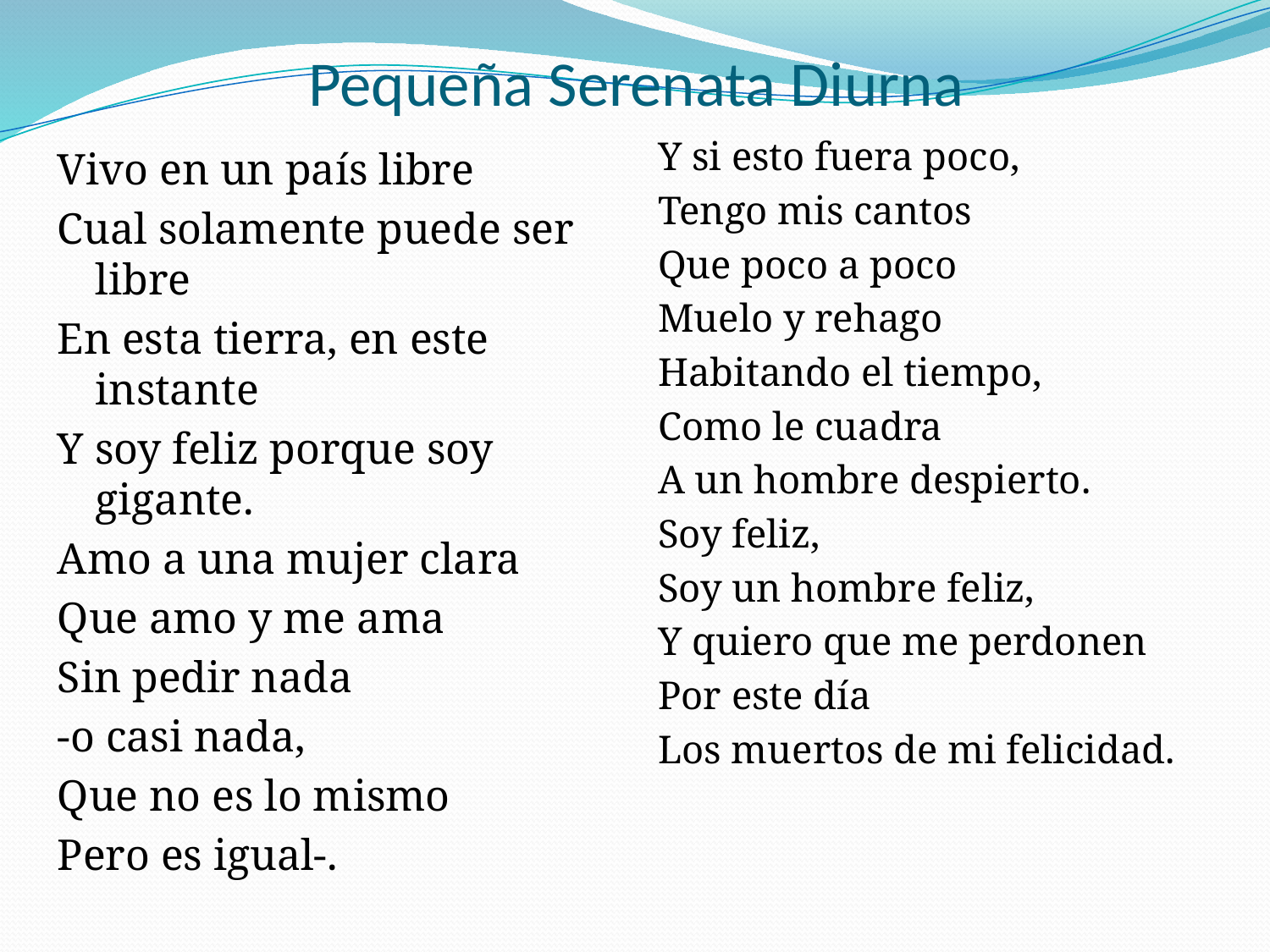

# Pequeña Serenata Diurna
Y si esto fuera poco,
Tengo mis cantos
Que poco a poco
Muelo y rehago
Habitando el tiempo,
Como le cuadra
A un hombre despierto.
Soy feliz,
Soy un hombre feliz,
Y quiero que me perdonen
Por este día
Los muertos de mi felicidad.

Vivo en un país libre
Cual solamente puede ser libre
En esta tierra, en este instante
Y soy feliz porque soy gigante.
Amo a una mujer clara
Que amo y me ama
Sin pedir nada
-o casi nada,
Que no es lo mismo
Pero es igual-.